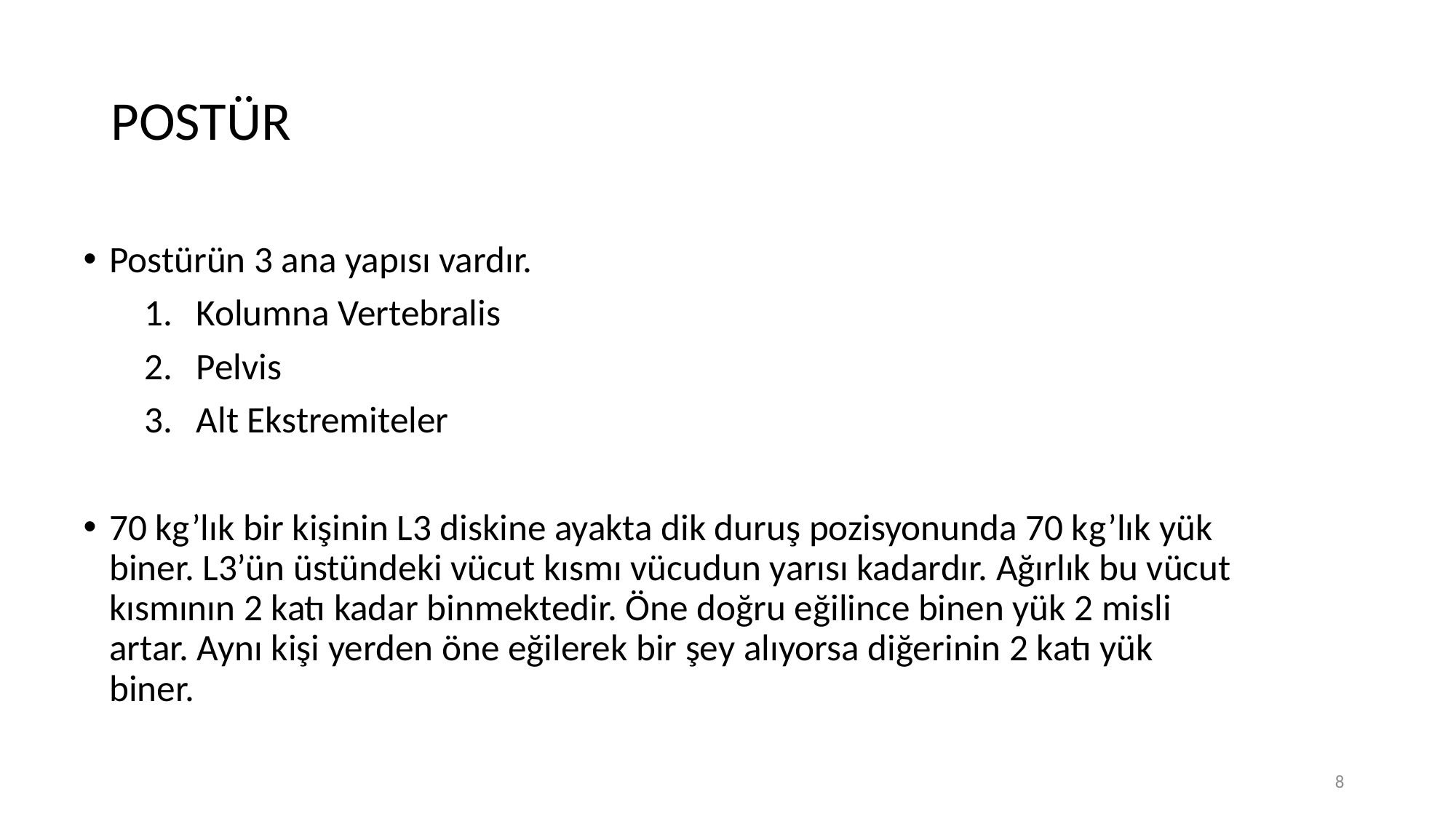

# POSTÜR
Postürün 3 ana yapısı vardır.
Kolumna Vertebralis
Pelvis
Alt Ekstremiteler

70 kg’lık bir kişinin L3 diskine ayakta dik duruş pozisyonunda 70 kg’lık yük biner. L3’ün üstündeki vücut kısmı vücudun yarısı kadardır. Ağırlık bu vücut kısmının 2 katı kadar binmektedir. Öne doğru eğilince binen yük 2 misli artar. Aynı kişi yerden öne eğilerek bir şey alıyorsa diğerinin 2 katı yük biner.

8